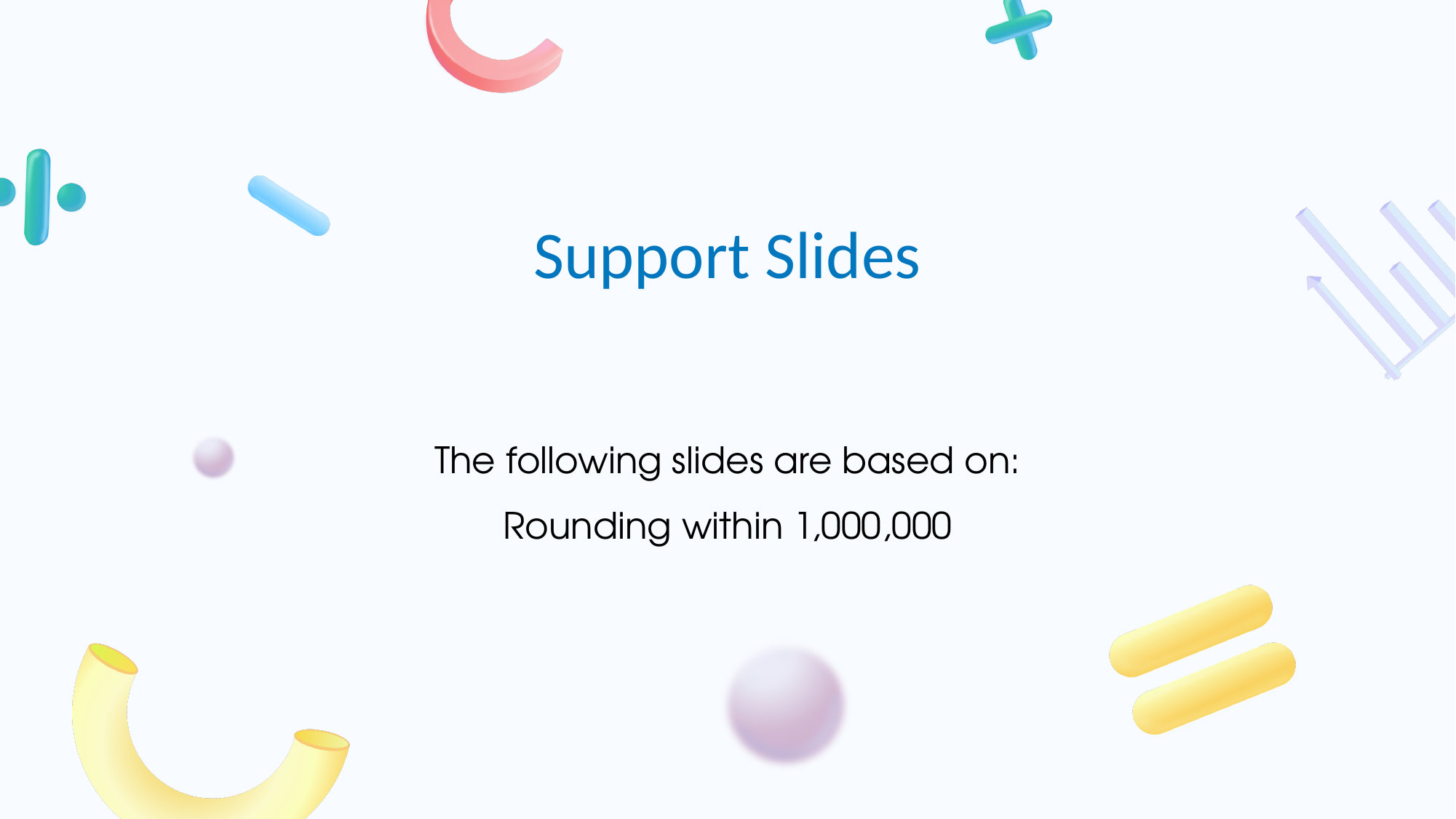

# The following slides are based on: Rounding within 1,000,000